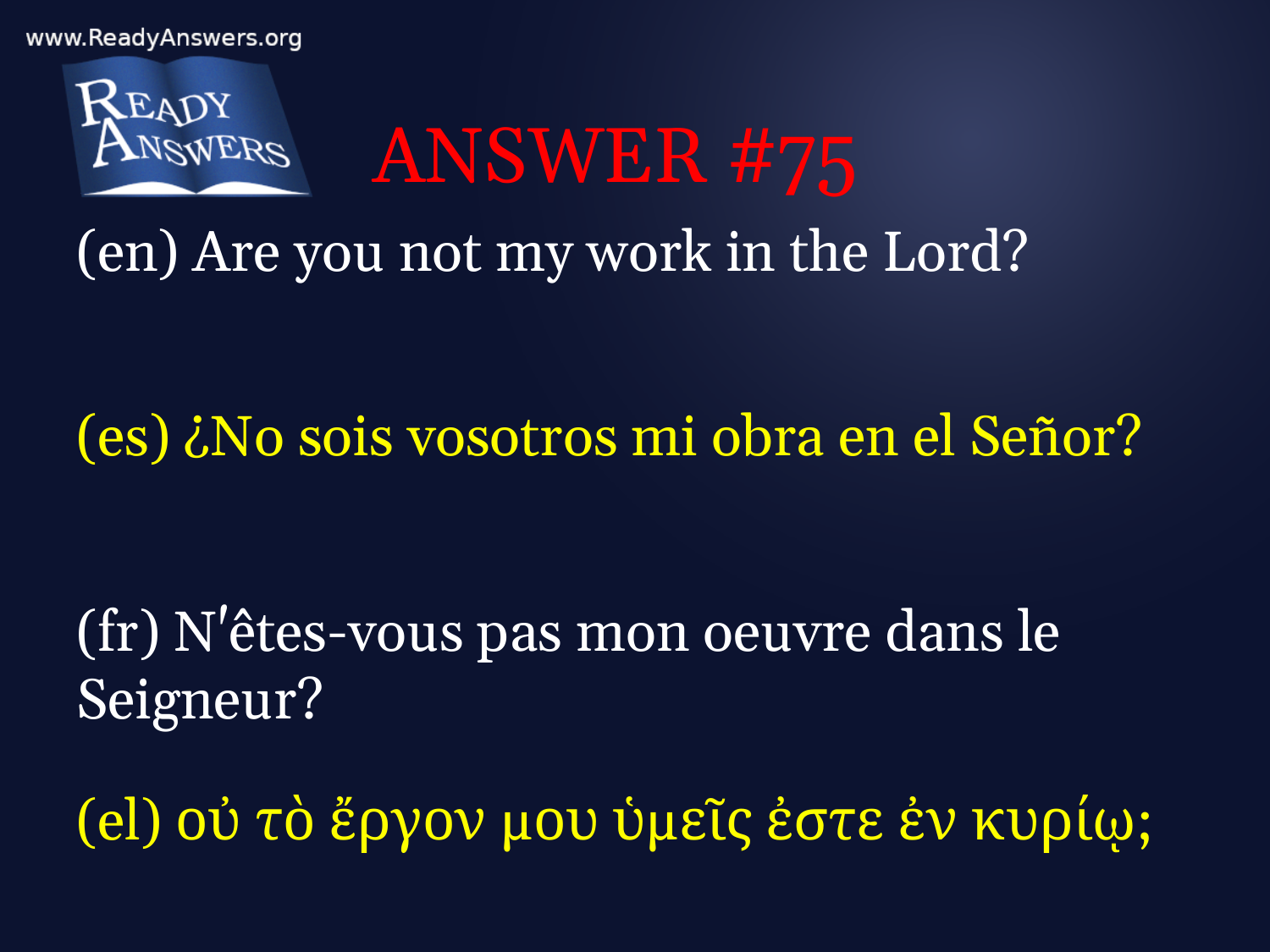

# ANSWER #75
(en) Are you not my work in the Lord?
(es) ¿No sois vosotros mi obra en el Señor?
(fr) N'êtes-vous pas mon oeuvre dans le Seigneur?
(el) οὐ τὸ ἔργον μου ὑμεῖς ἐστε ἐν κυρίῳ;